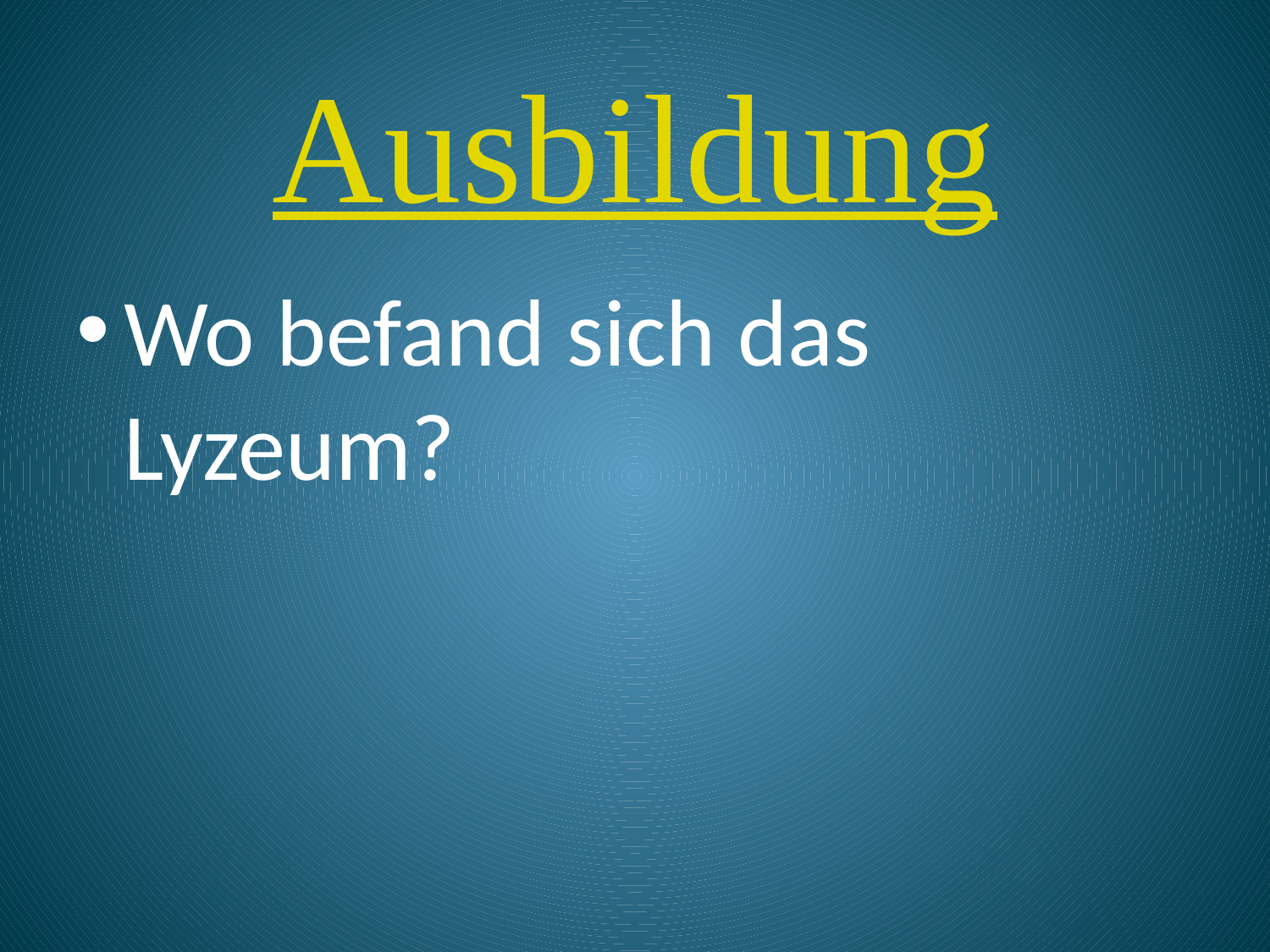

# Ausbildung
Wo befand sich das Lyzeum?